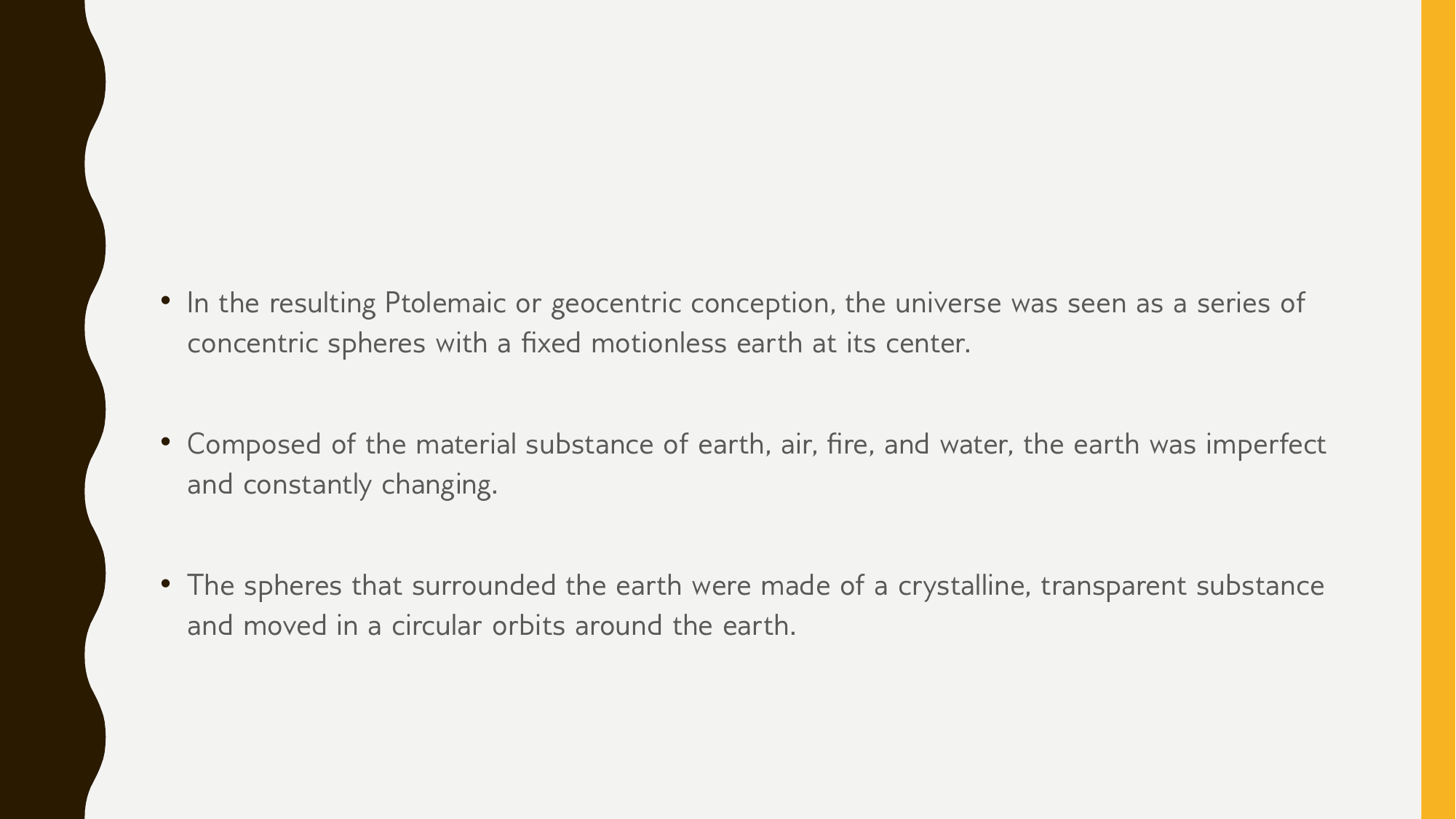

#
In the resulting Ptolemaic or geocentric conception, the universe was seen as a series of concentric spheres with a fixed motionless earth at its center.

Composed of the material substance of earth, air, fire, and water, the earth was imperfect and constantly changing.

The spheres that surrounded the earth were made of a crystalline, transparent substance and moved in a circular orbits around the earth.